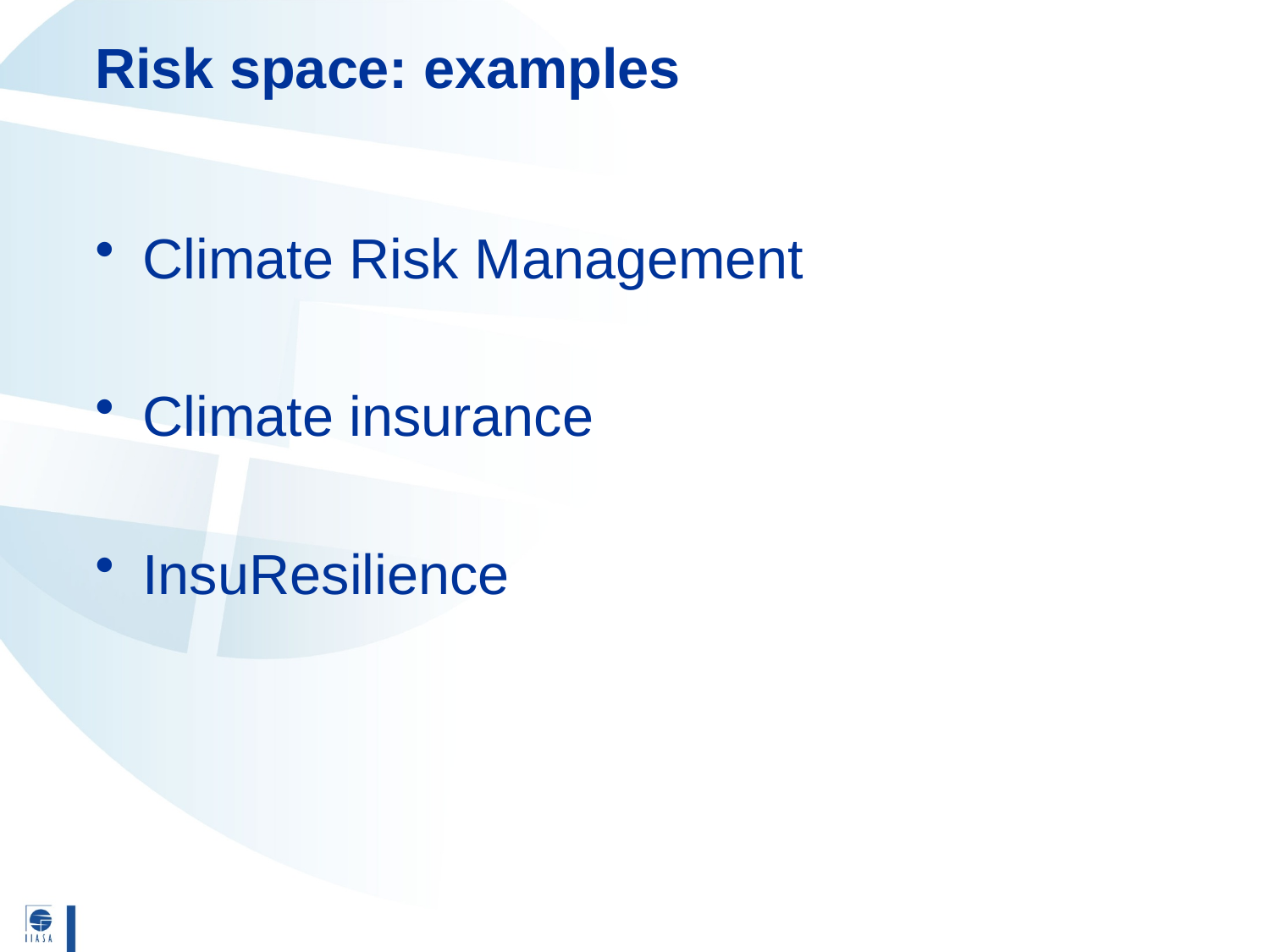

# Risk space: examples
Climate Risk Management

Climate insurance

InsuResilience